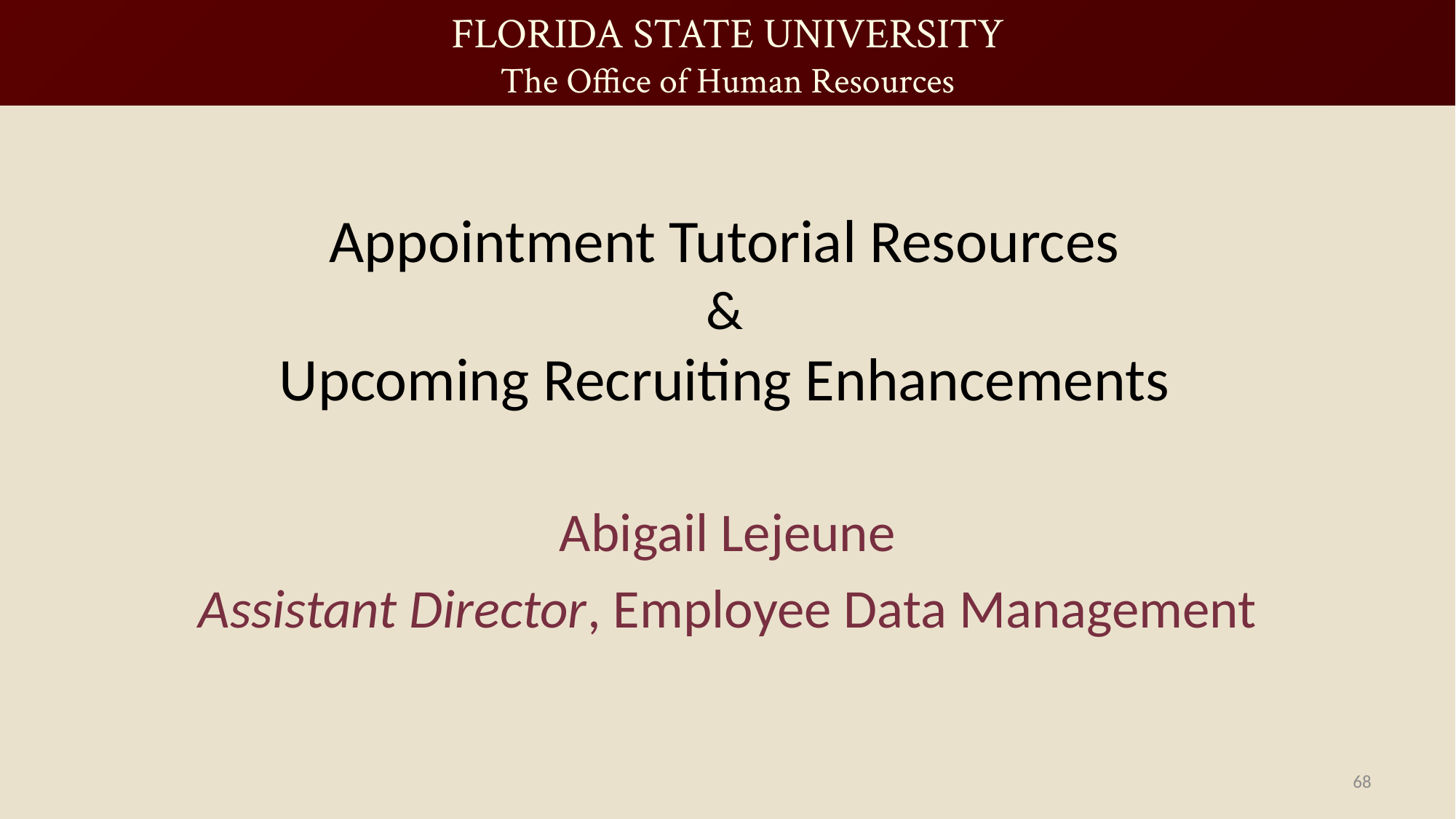

# Appointment Tutorial Resources & Upcoming Recruiting Enhancements
Abigail Lejeune
Assistant Director, Employee Data Management
68